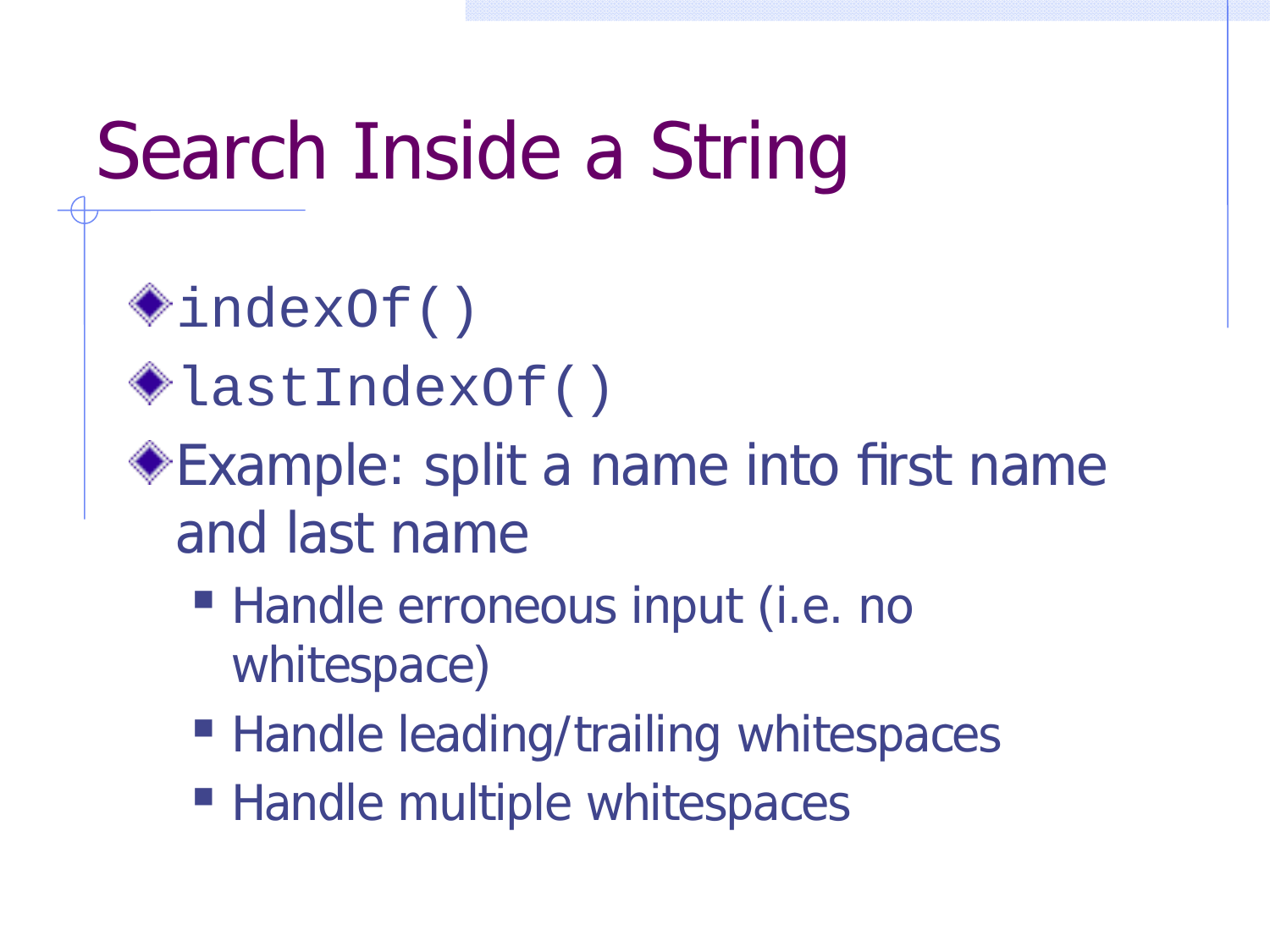

# Search Inside a String
indexOf()
lastIndexOf()
Example: split a name into first name and last name
Handle erroneous input (i.e. no whitespace)
Handle leading/trailing whitespaces
Handle multiple whitespaces